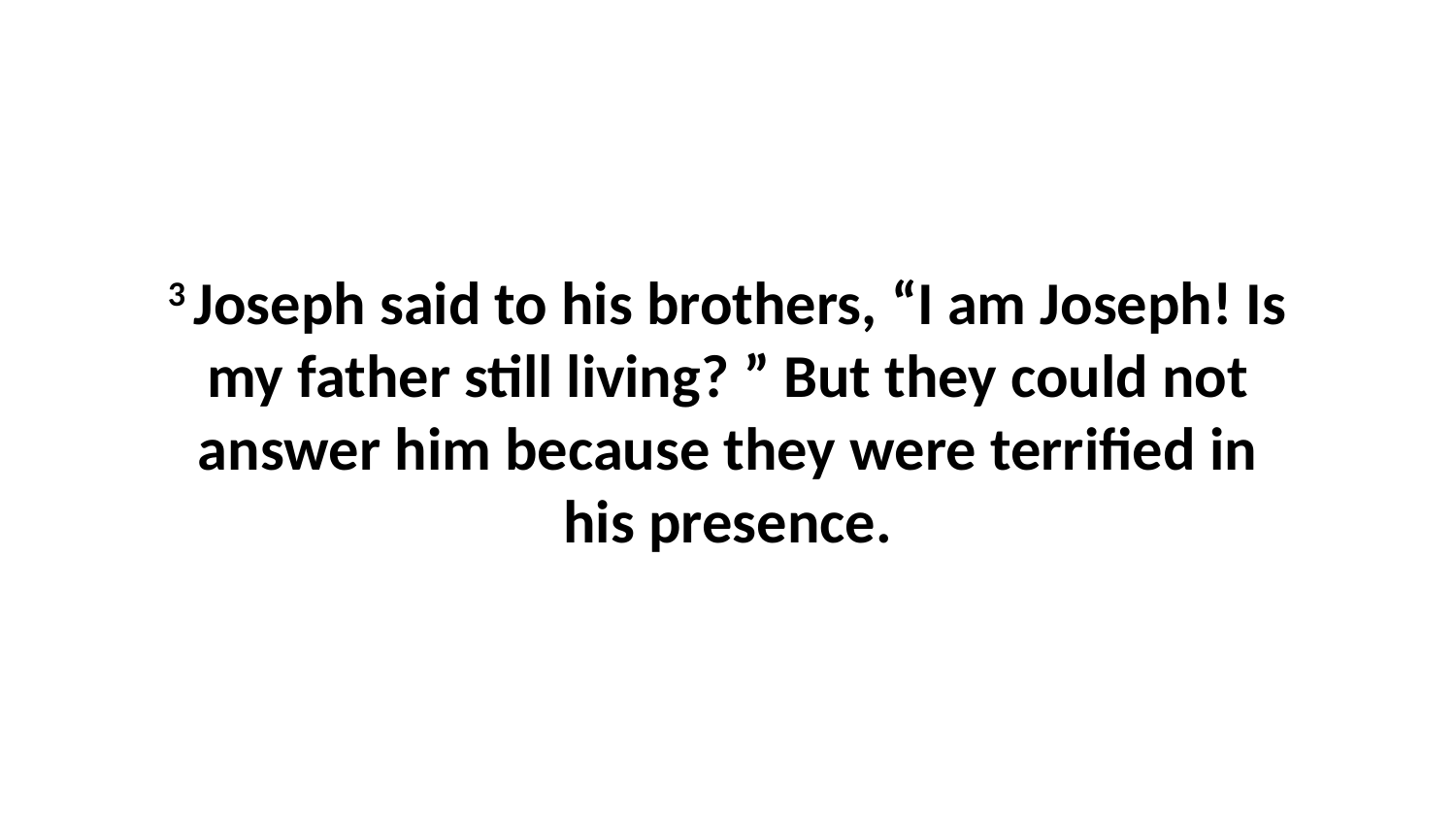

3 Joseph said to his brothers, “I am Joseph! Is my father still living? ” But they could not answer him because they were terrified in his presence.